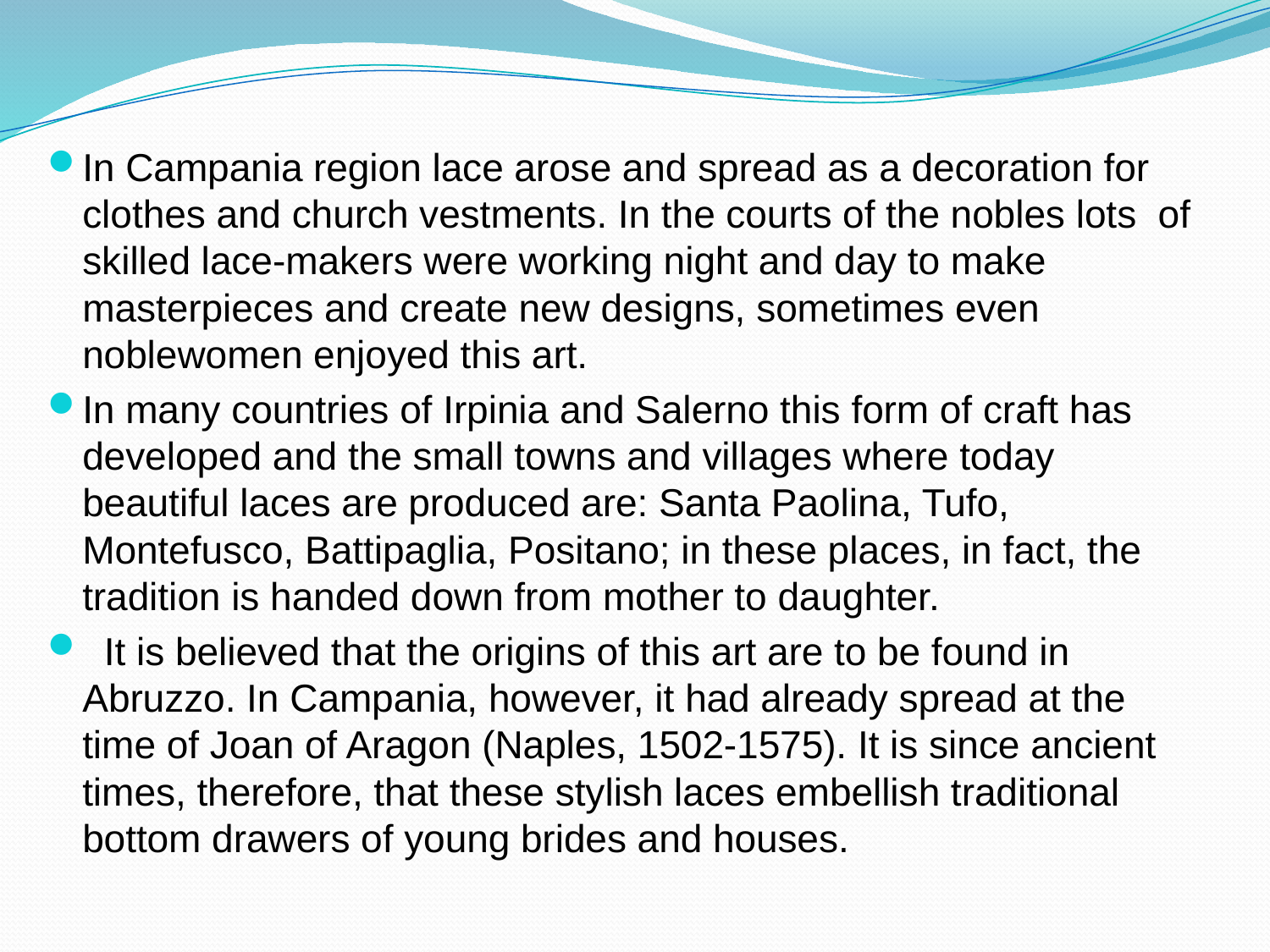

In Campania region lace arose and spread as a decoration for clothes and church vestments. In the courts of the nobles lots  of skilled lace-makers were working night and day to make masterpieces and create new designs, sometimes even noblewomen enjoyed this art.
In many countries of Irpinia and Salerno this form of craft has developed and the small towns and villages where today beautiful laces are produced are: Santa Paolina, Tufo, Montefusco, Battipaglia, Positano; in these places, in fact, the tradition is handed down from mother to daughter.
  It is believed that the origins of this art are to be found in Abruzzo. In Campania, however, it had already spread at the time of Joan of Aragon (Naples, 1502-1575). It is since ancient times, therefore, that these stylish laces embellish traditional bottom drawers of young brides and houses.